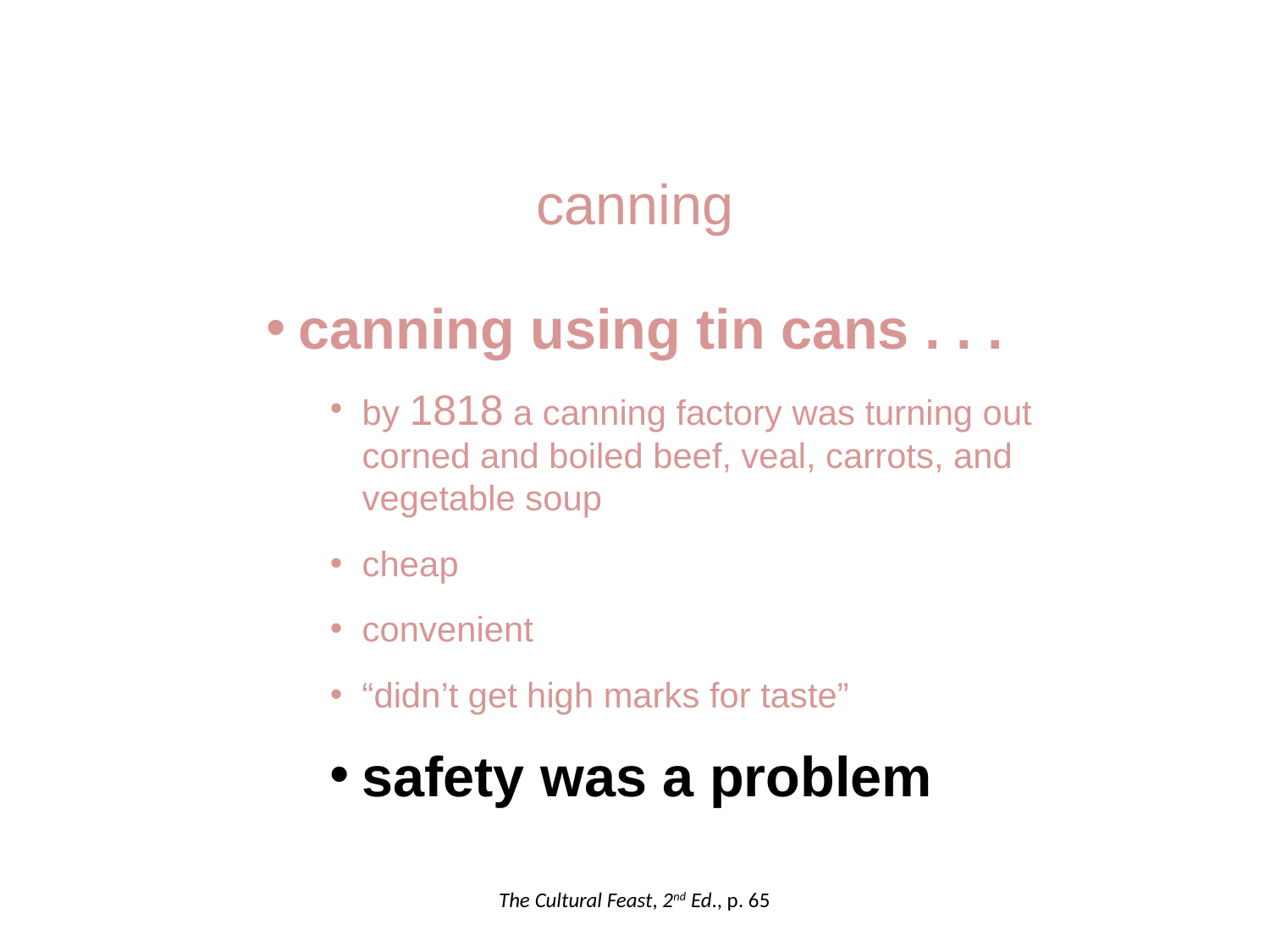

canning

canning using tin cans . . .

by 1818 a canning factory was turning out corned and boiled beef, veal, carrots, and vegetable soup

cheap

convenient

“didn’t get high marks for taste”

safety was a problem
The Cultural Feast, 2nd Ed., p. 65